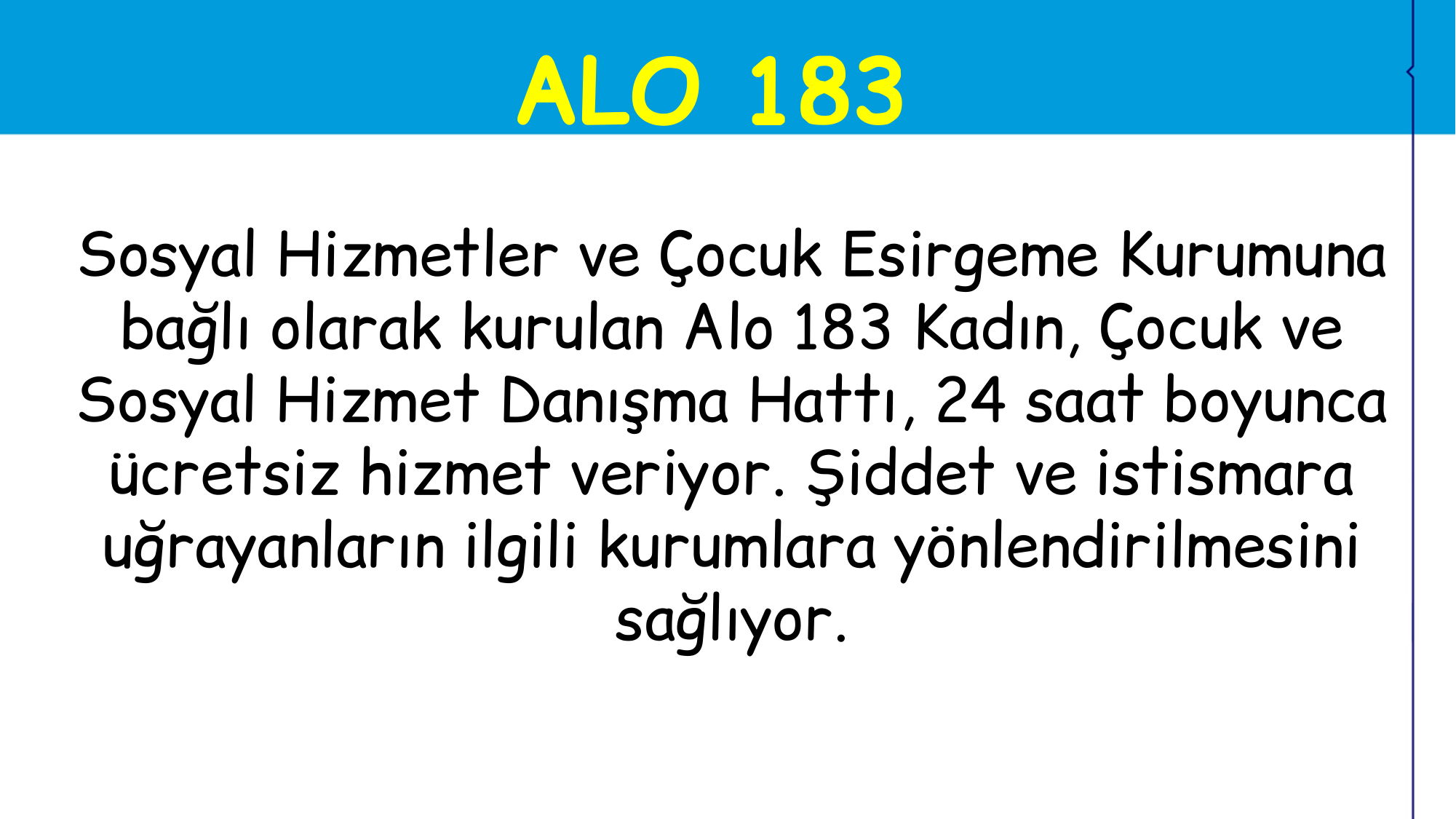

ALO 183

Sosyal Hizmetler ve Çocuk Esirgeme Kurumuna bağlı olarak kurulan Alo 183 Kadın, Çocuk ve Sosyal Hizmet Danışma Hattı, 24 saat boyunca ücretsiz hizmet veriyor. Şiddet ve istismara uğrayanların ilgili kurumlara yönlendirilmesini sağlıyor.